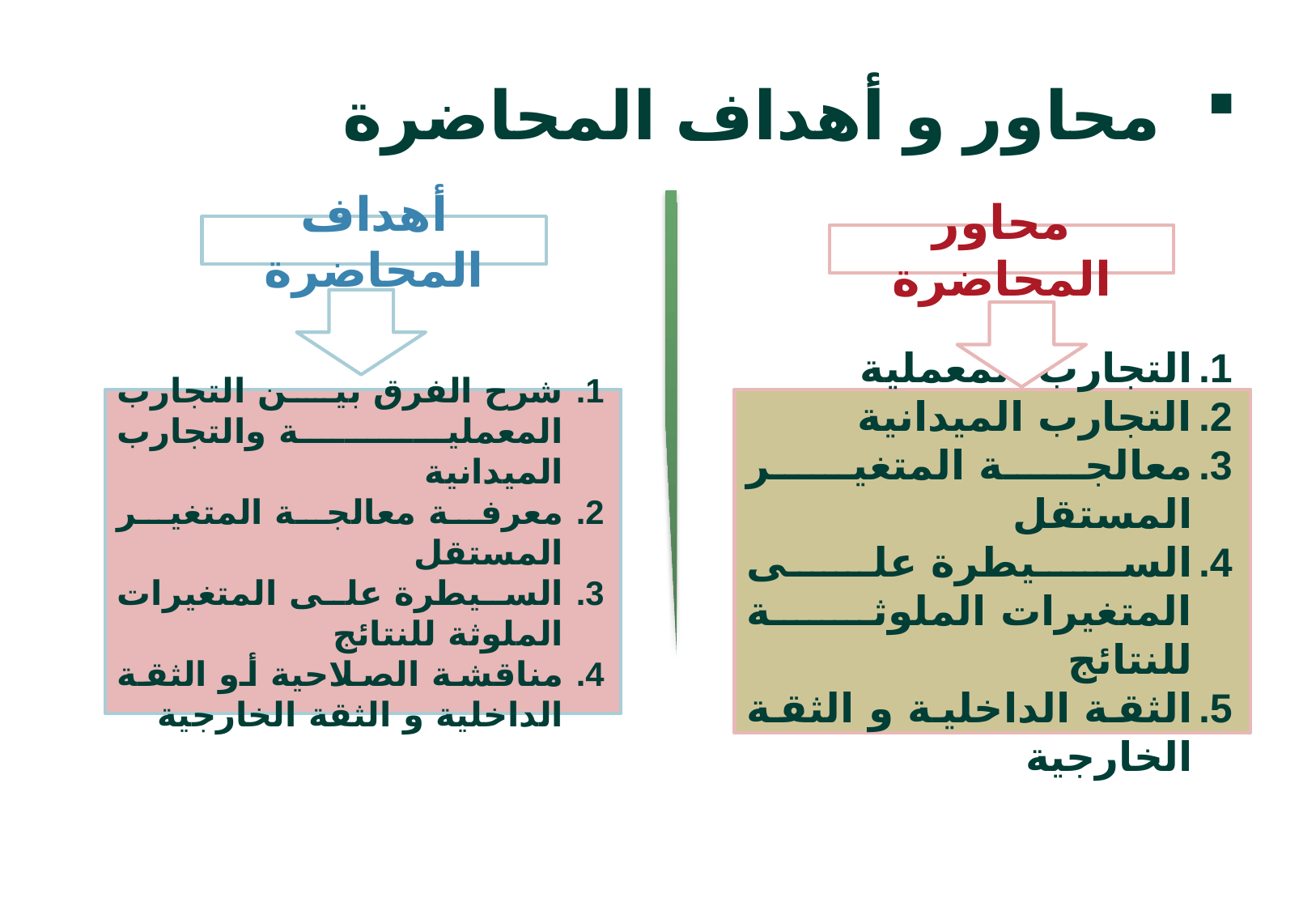

# محاور و أهداف المحاضرة

أهداف المحاضرة
محاور المحاضرة

شرح الفرق بين التجارب المعملية والتجارب الميدانية
معرفة معالجة المتغير المستقل
السيطرة على المتغيرات الملوثة للنتائج
مناقشة الصلاحية أو الثقة الداخلية و الثقة الخارجية
التجارب المعملية
التجارب الميدانية
معالجة المتغير المستقل
السيطرة على المتغيرات الملوثة للنتائج
الثقة الداخلية و الثقة الخارجية
2